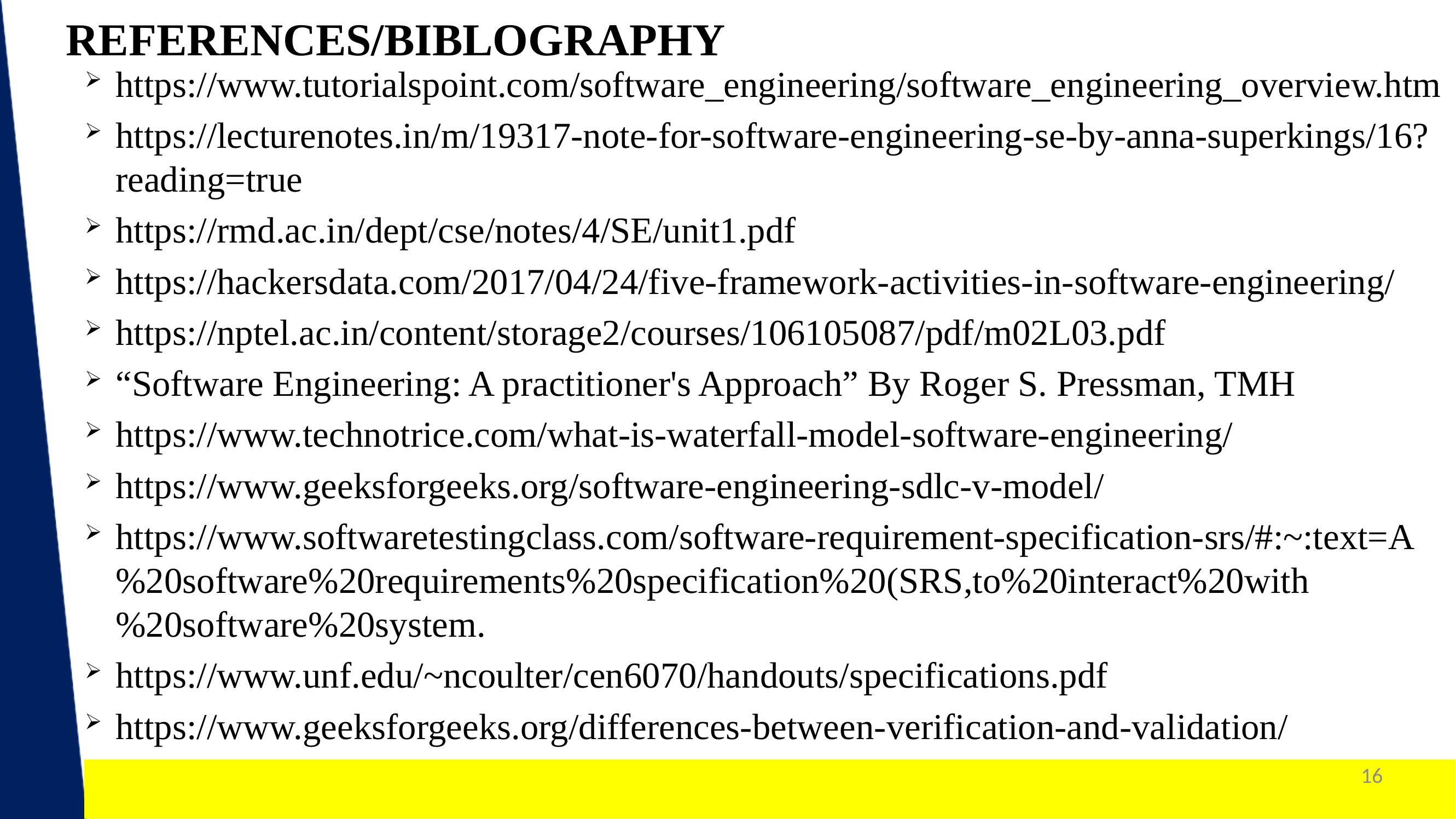

REFERENCES/BIBLOGRAPHY
https://www.tutorialspoint.com/software_engineering/software_engineering_overview.htm
https://lecturenotes.in/m/19317-note-for-software-engineering-se-by-anna-superkings/16?reading=true
https://rmd.ac.in/dept/cse/notes/4/SE/unit1.pdf
https://hackersdata.com/2017/04/24/five-framework-activities-in-software-engineering/
https://nptel.ac.in/content/storage2/courses/106105087/pdf/m02L03.pdf
“Software Engineering: A practitioner's Approach” By Roger S. Pressman, TMH
https://www.technotrice.com/what-is-waterfall-model-software-engineering/
https://www.geeksforgeeks.org/software-engineering-sdlc-v-model/
https://www.softwaretestingclass.com/software-requirement-specification-srs/#:~:text=A%20software%20requirements%20specification%20(SRS,to%20interact%20with%20software%20system.
https://www.unf.edu/~ncoulter/cen6070/handouts/specifications.pdf
https://www.geeksforgeeks.org/differences-between-verification-and-validation/

16
1